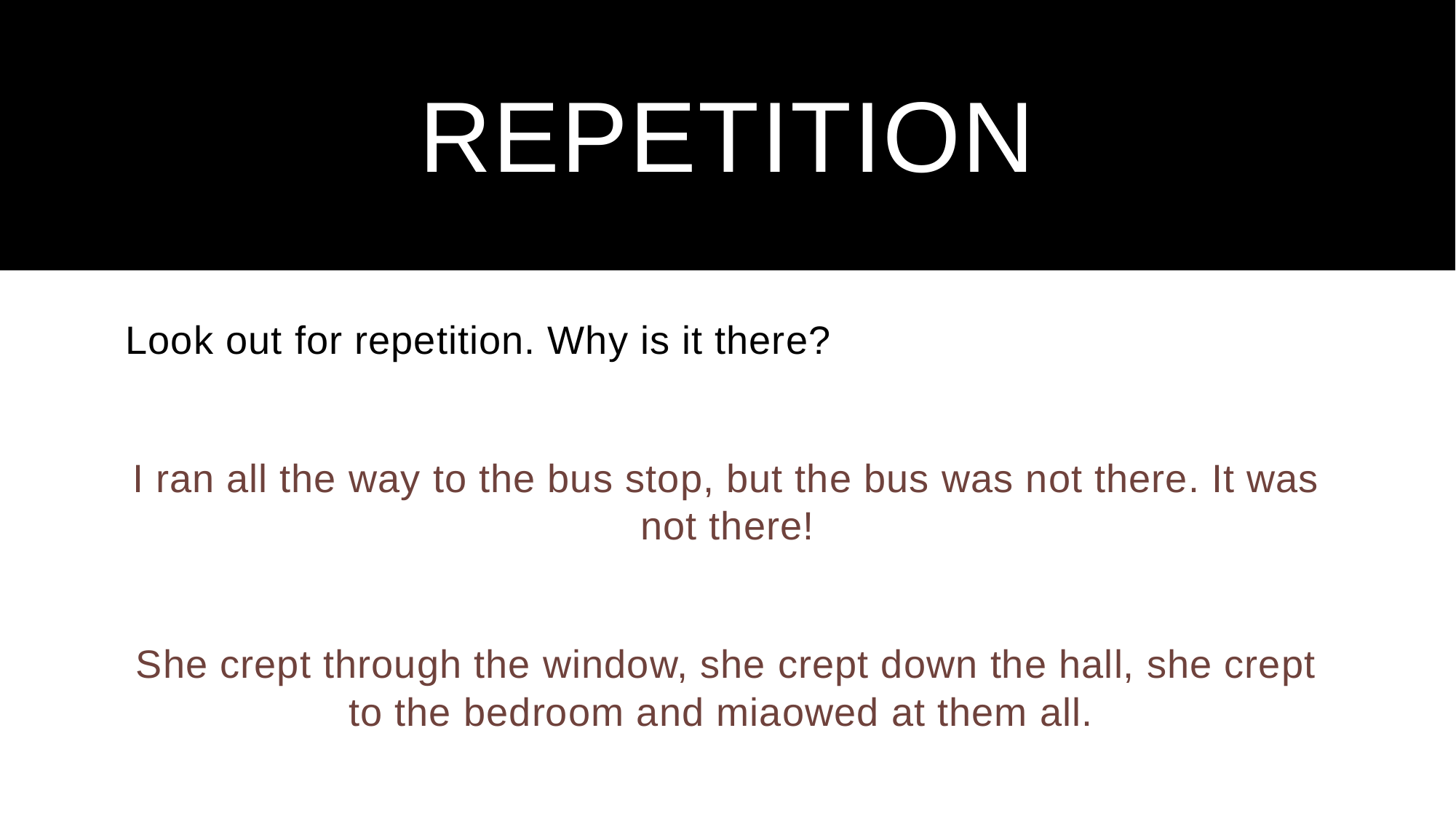

# Repetition
Look out for repetition. Why is it there?

I ran all the way to the bus stop, but the bus was not there. It was not there!

She crept through the window, she crept down the hall, she crept to the bedroom and miaowed at them all.